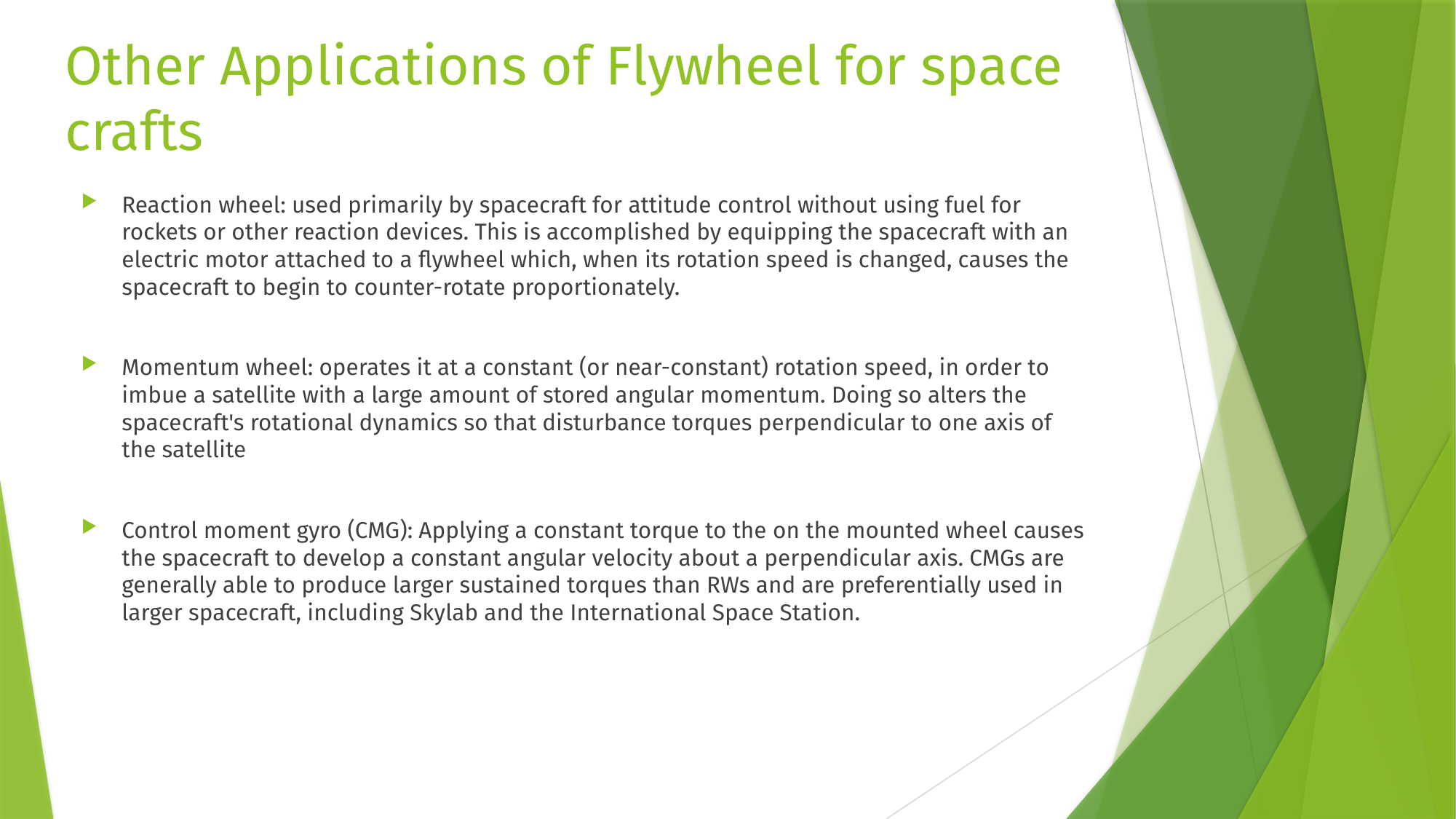

# Other Applications of Flywheel for space crafts
Reaction wheel: used primarily by spacecraft for attitude control without using fuel for rockets or other reaction devices. This is accomplished by equipping the spacecraft with an electric motor attached to a flywheel which, when its rotation speed is changed, causes the spacecraft to begin to counter-rotate proportionately.

Momentum wheel: operates it at a constant (or near-constant) rotation speed, in order to imbue a satellite with a large amount of stored angular momentum. Doing so alters the spacecraft's rotational dynamics so that disturbance torques perpendicular to one axis of the satellite

Control moment gyro (CMG): Applying a constant torque to the on the mounted wheel causes the spacecraft to develop a constant angular velocity about a perpendicular axis. CMGs are generally able to produce larger sustained torques than RWs and are preferentially used in larger spacecraft, including Skylab and the International Space Station.